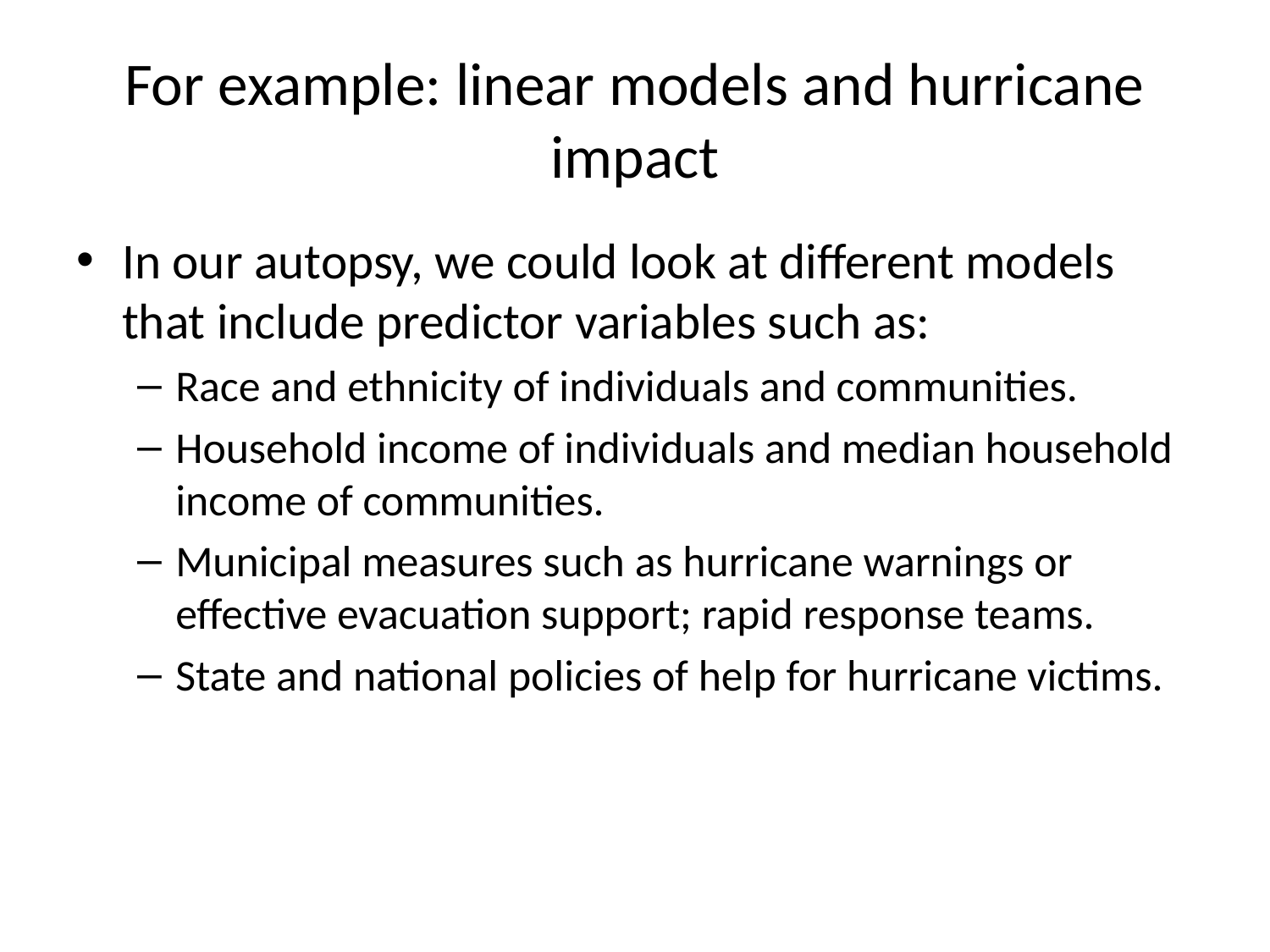

# For example: linear models and hurricane impact
In our autopsy, we could look at different models that include predictor variables such as:
Race and ethnicity of individuals and communities.
Household income of individuals and median household income of communities.
Municipal measures such as hurricane warnings or effective evacuation support; rapid response teams.
State and national policies of help for hurricane victims.